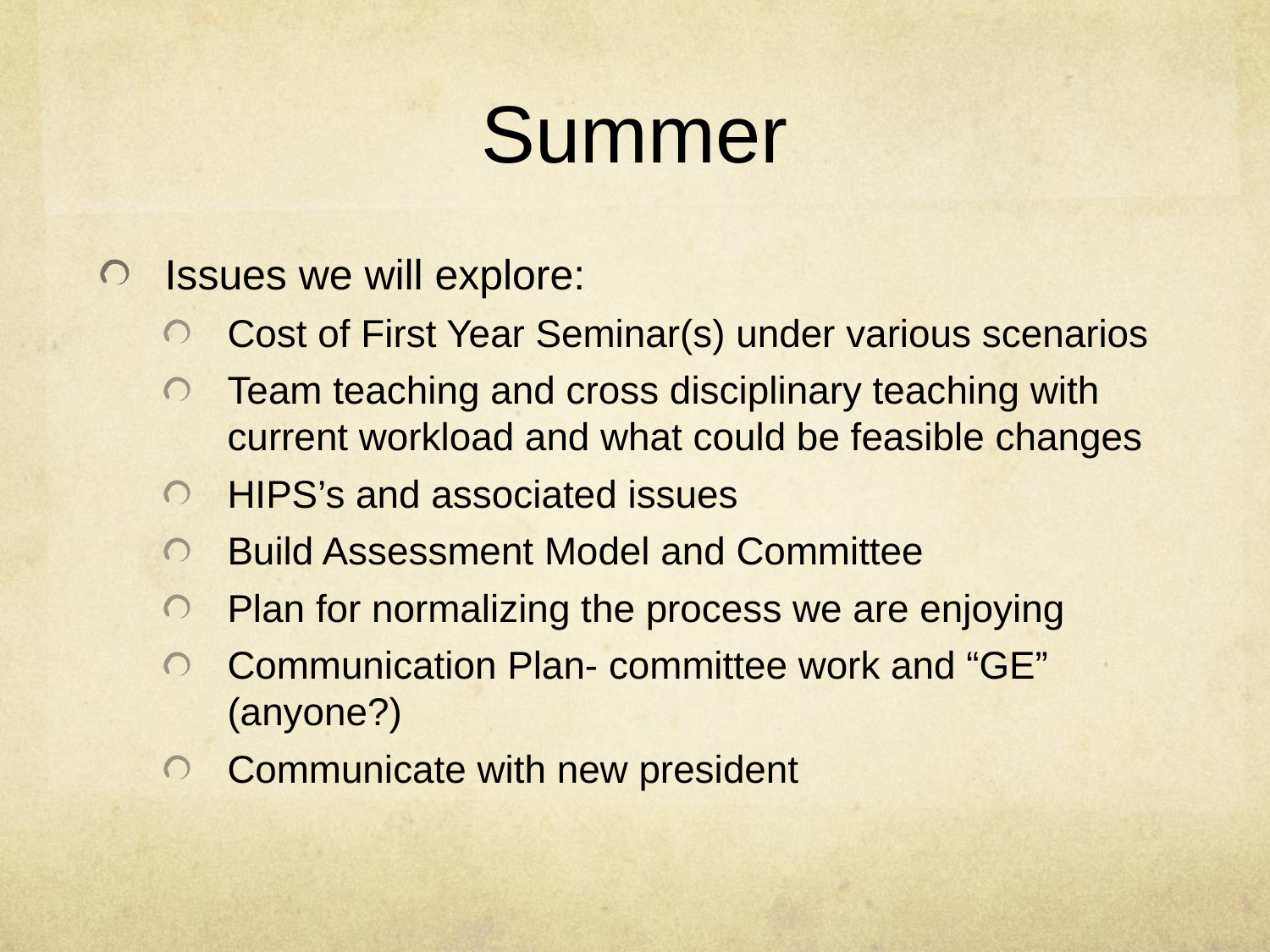

# Summer
Issues we will explore:
Cost of First Year Seminar(s) under various scenarios
Team teaching and cross disciplinary teaching with current workload and what could be feasible changes
HIPS’s and associated issues
Build Assessment Model and Committee
Plan for normalizing the process we are enjoying
Communication Plan- committee work and “GE” (anyone?)
Communicate with new president